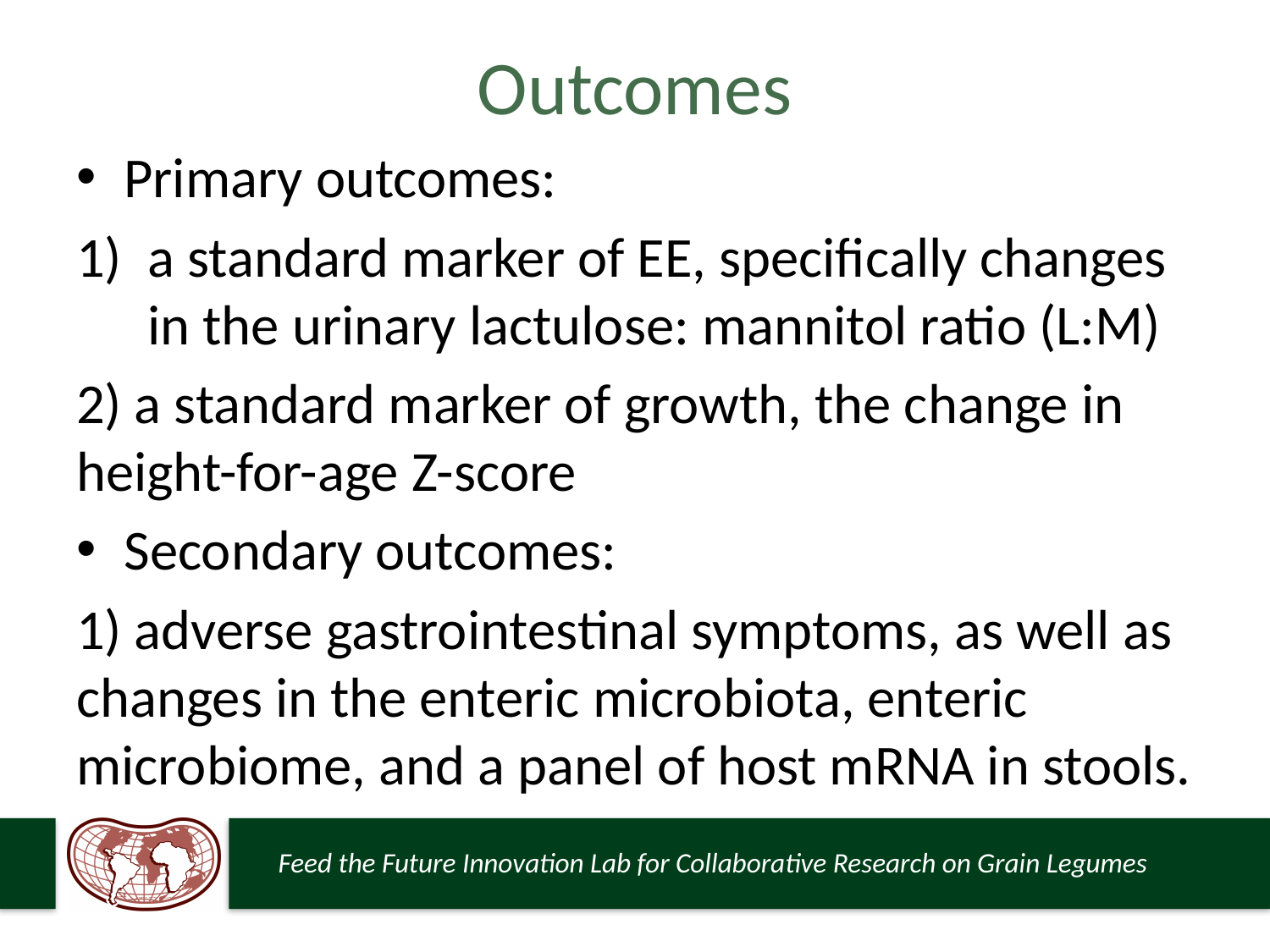

# Outcomes
Primary outcomes:
a standard marker of EE, specifically changes in the urinary lactulose: mannitol ratio (L:M)
2) a standard marker of growth, the change in height-for-age Z-score
Secondary outcomes:
1) adverse gastrointestinal symptoms, as well as changes in the enteric microbiota, enteric microbiome, and a panel of host mRNA in stools.